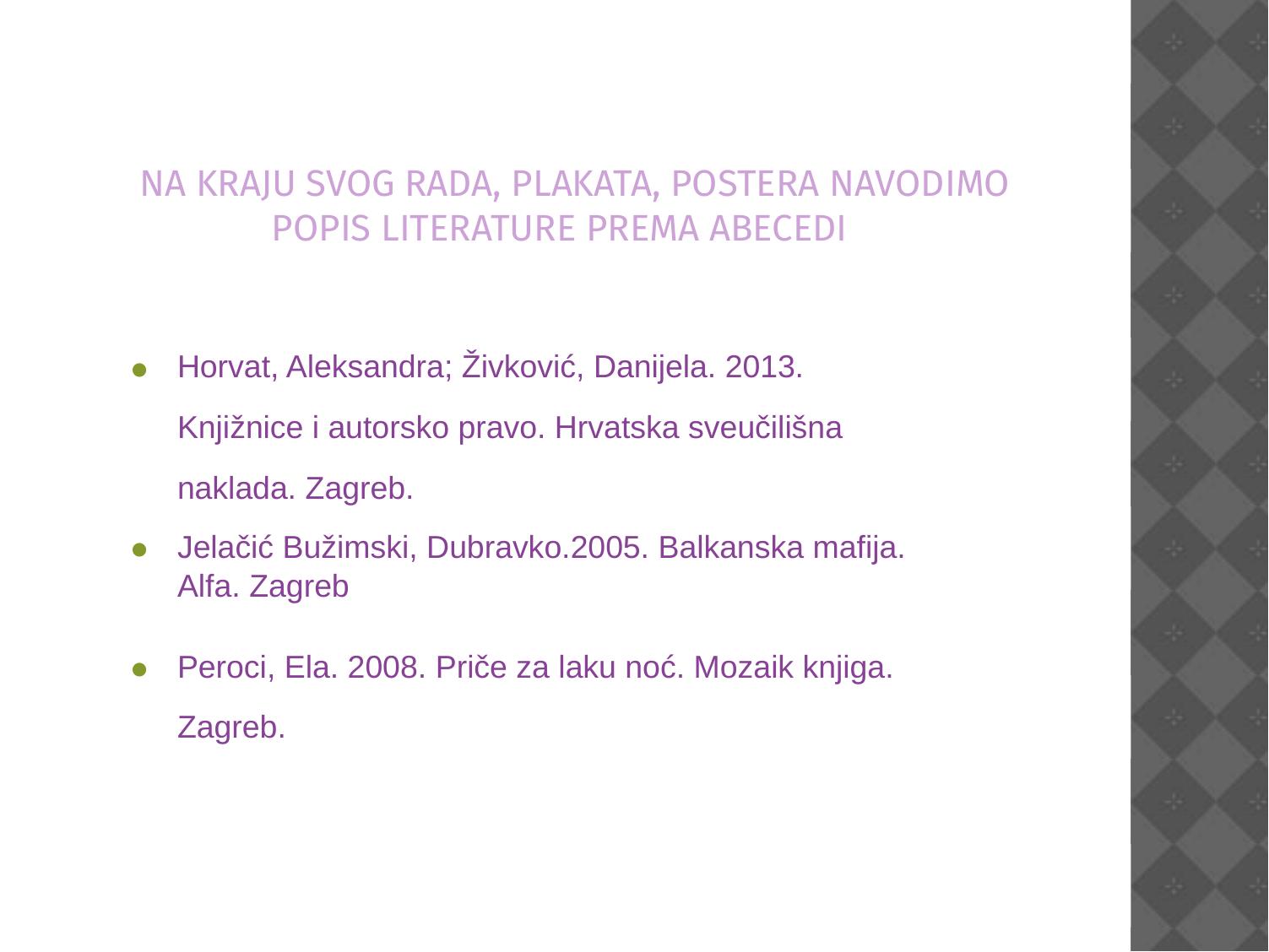

NA KRAJU SVOG RADA, PLAKATA, POSTERA NAVODIMO  POPIS LITERATURE PREMA ABECEDI
Horvat, Aleksandra; Živković, Danijela. 2013.
Knjižnice i autorsko pravo. Hrvatska sveučilišna
naklada. Zagreb.
Jelačić Bužimski, Dubravko.2005. Balkanska mafija.
Alfa. Zagreb
Peroci, Ela. 2008. Priče za laku noć. Mozaik knjiga.
Zagreb.